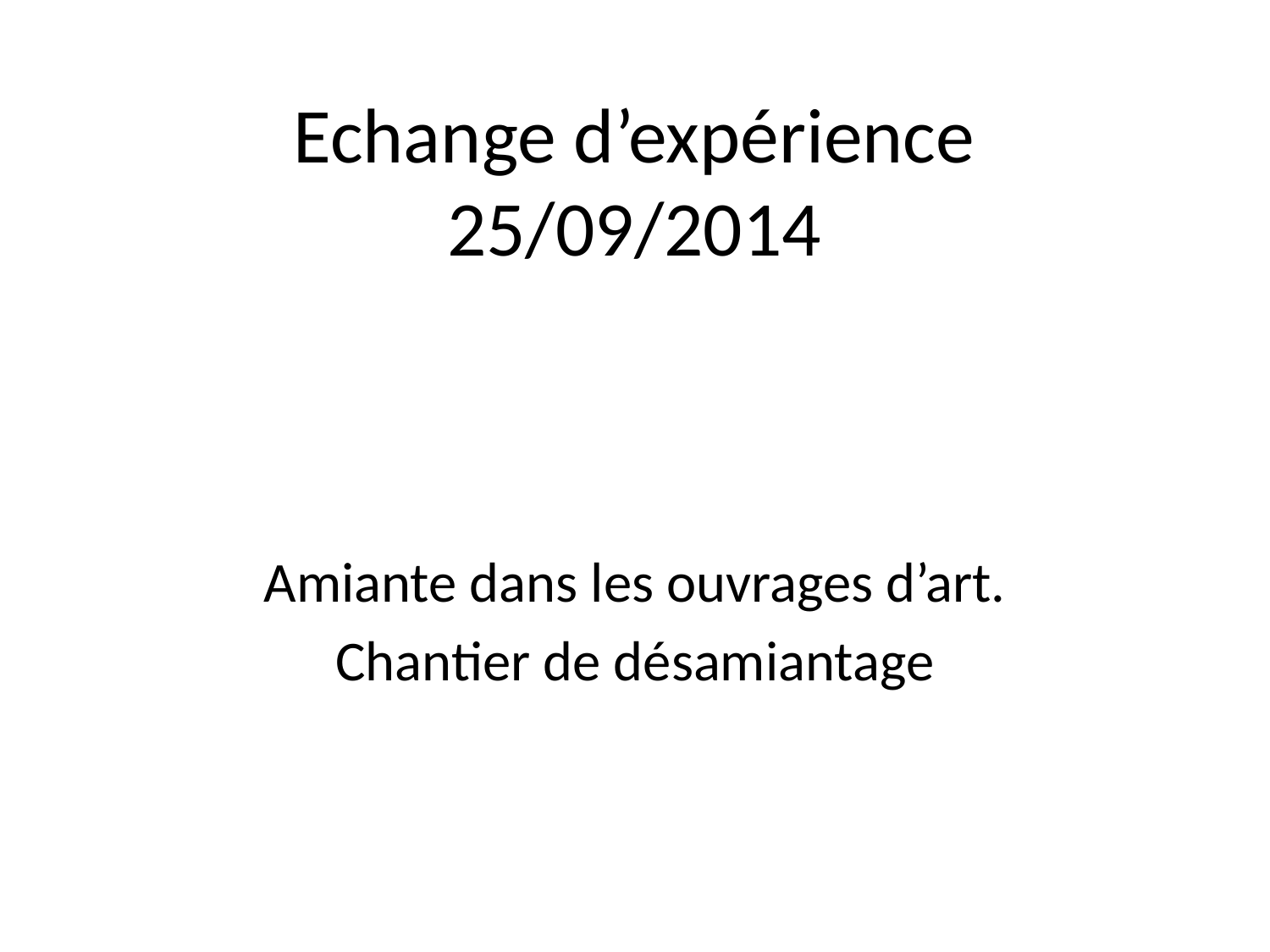

# Echange d’expérience 25/09/2014
Amiante dans les ouvrages d’art.
Chantier de désamiantage